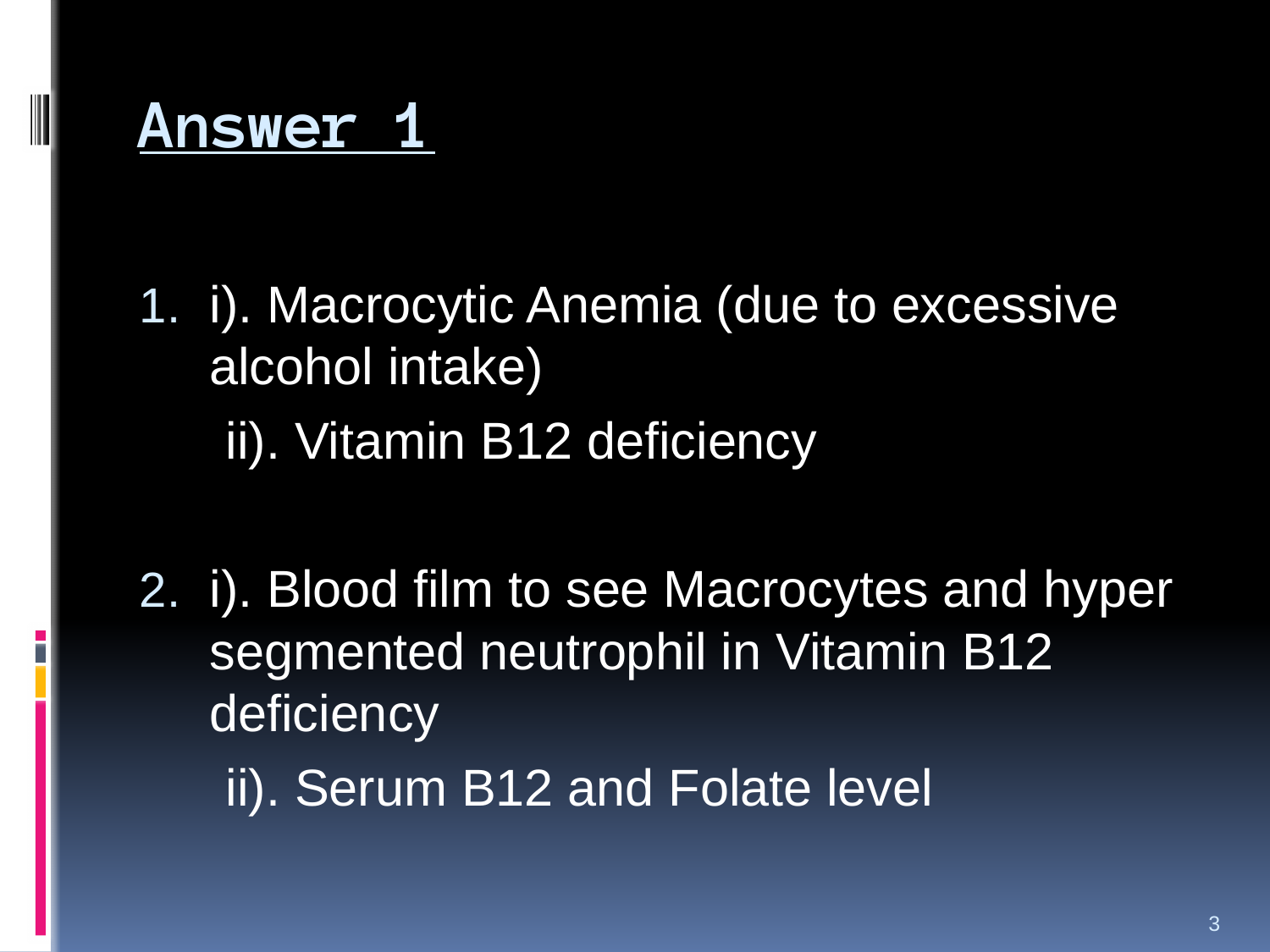

# Answer 1

i). Macrocytic Anemia (due to excessive alcohol intake)
      ii). Vitamin B12 deficiency

i). Blood film to see Macrocytes and hyper segmented neutrophil in Vitamin B12 deficiency
      ii). Serum B12 and Folate level
3